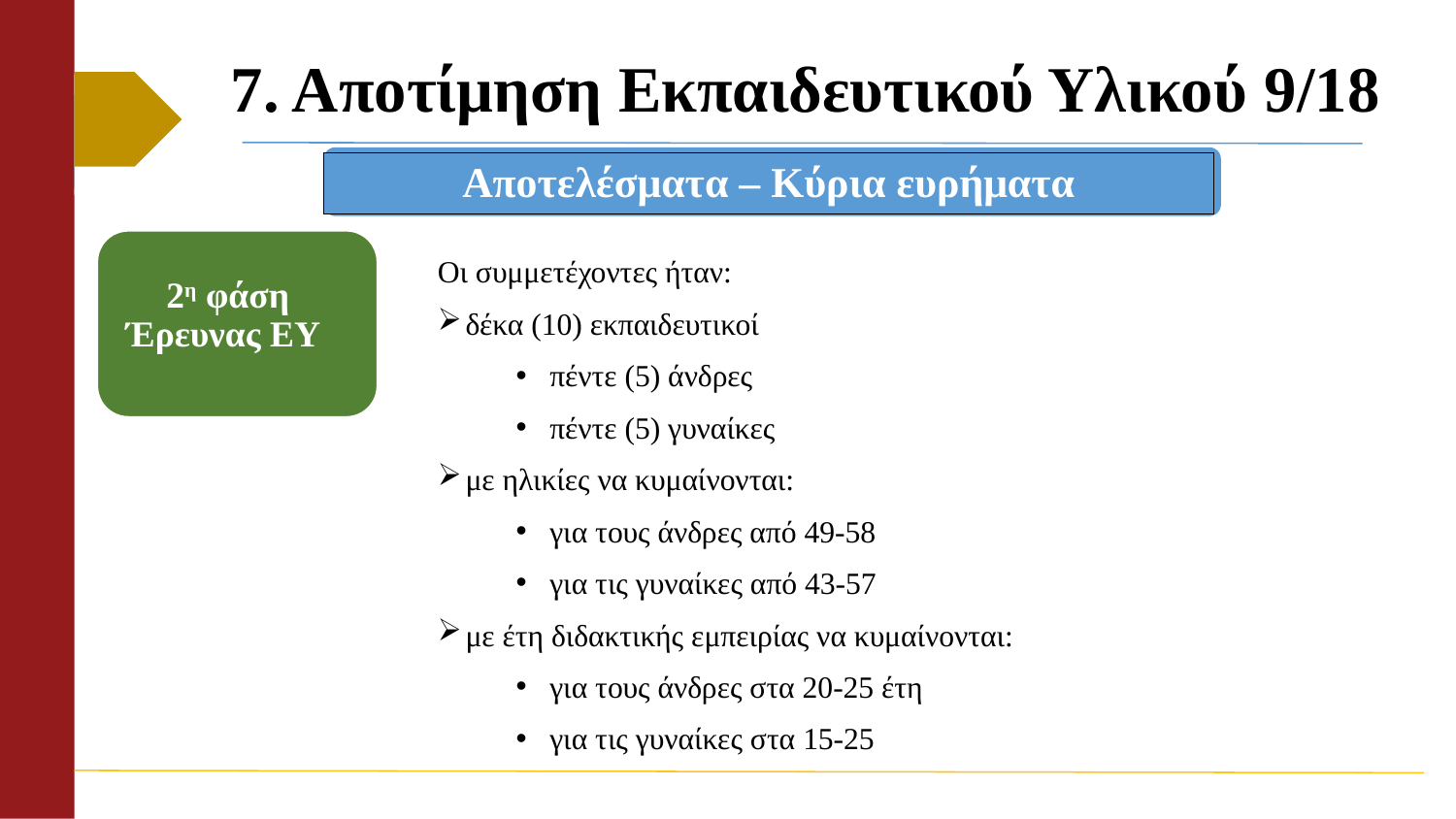

# 7. Αποτίμηση Εκπαιδευτικού Υλικού 9/18

Αποτελέσματα – Κύρια ευρήματα

Οι συμμετέχοντες ήταν:
δέκα (10) εκπαιδευτικοί
πέντε (5) άνδρες
πέντε (5) γυναίκες
με ηλικίες να κυμαίνονται:
για τους άνδρες από 49-58
για τις γυναίκες από 43-57
με έτη διδακτικής εμπειρίας να κυμαίνονται:
για τους άνδρες στα 20-25 έτη
για τις γυναίκες στα 15-25

2η φάση Έρευνας ΕΥ